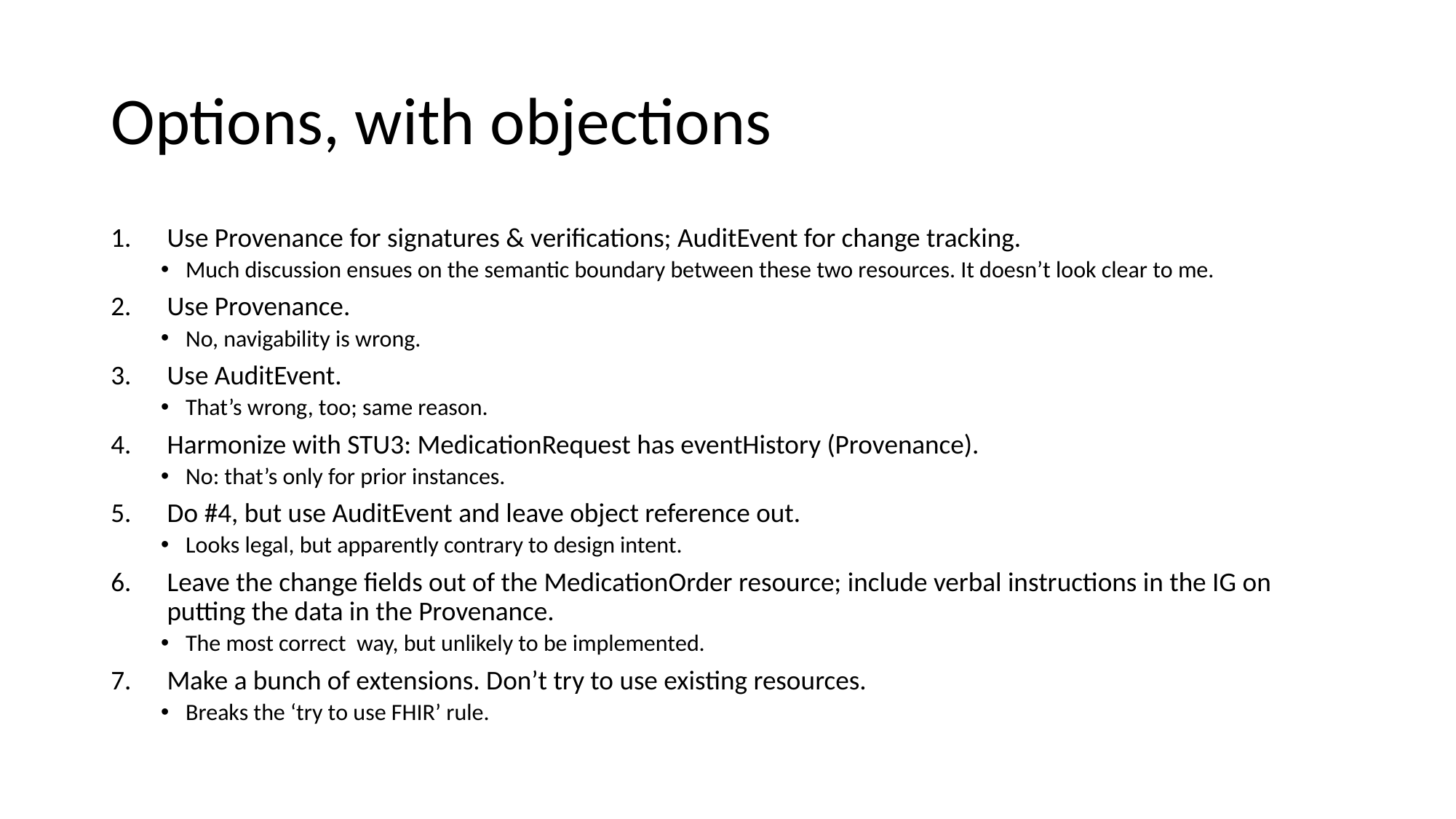

# Options, with objections
Use Provenance for signatures & verifications; AuditEvent for change tracking.
Much discussion ensues on the semantic boundary between these two resources. It doesn’t look clear to me.
Use Provenance.
No, navigability is wrong.
Use AuditEvent.
That’s wrong, too; same reason.
Harmonize with STU3: MedicationRequest has eventHistory (Provenance).
No: that’s only for prior instances.
Do #4, but use AuditEvent and leave object reference out.
Looks legal, but apparently contrary to design intent.
Leave the change fields out of the MedicationOrder resource; include verbal instructions in the IG on putting the data in the Provenance.
The most correct  way, but unlikely to be implemented.
Make a bunch of extensions. Don’t try to use existing resources.
Breaks the ‘try to use FHIR’ rule.